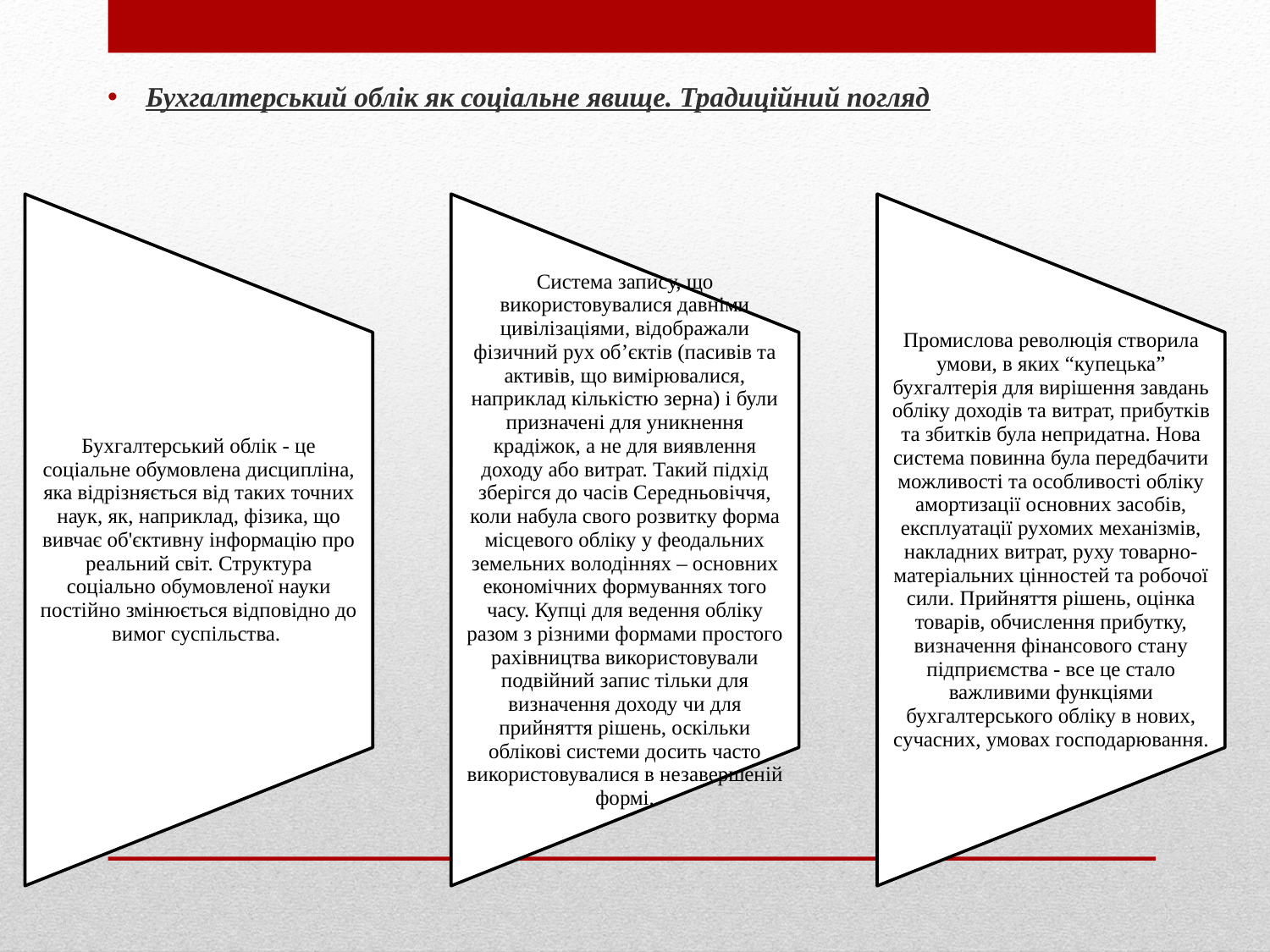

Бухгалтерський облік як соціальне явище. Традиційний погляд
Бухгалтерський облік - це соціальне обумовлена дисципліна, яка відрізняється від таких точних наук, як, наприклад, фізика, що вивчає об'єктивну інформацію про реальний світ. Структура соціально обумовленої науки постійно змінюється відповідно до вимог суспільства.
Система запису, що використовувалися давніми цивілізаціями, відображали фізичний рух об’єктів (пасивів та активів, що вимірювалися, наприклад кількістю зерна) і були призначені для уникнення крадіжок, а не для виявлення доходу або витрат. Такий підхід зберігся до часів Середньовіччя, коли набула свого розвитку форма місцевого обліку у феодальних земельних володіннях – основних економічних формуваннях того часу. Купці для ведення обліку разом з різними формами простого рахівництва використовували подвійний запис тільки для визначення доходу чи для прийняття рішень, оскільки облікові системи досить часто використовувалися в незавершеній формі.
Промислова революція створила умови, в яких “купецька” бухгалтерія для вирішення завдань обліку доходів та витрат, прибутків та збитків була непридатна. Нова система повинна була передбачити можливості та особливості обліку амортизації основних засобів, експлуатації рухомих механізмів, накладних витрат, руху товарно-матеріальних цінностей та робочої сили. Прийняття рішень, оцінка товарів, обчислення прибутку, визначення фінансового стану підприємства - все це стало важливими функціями бухгалтерського обліку в нових, сучасних, умовах господарювання.
#